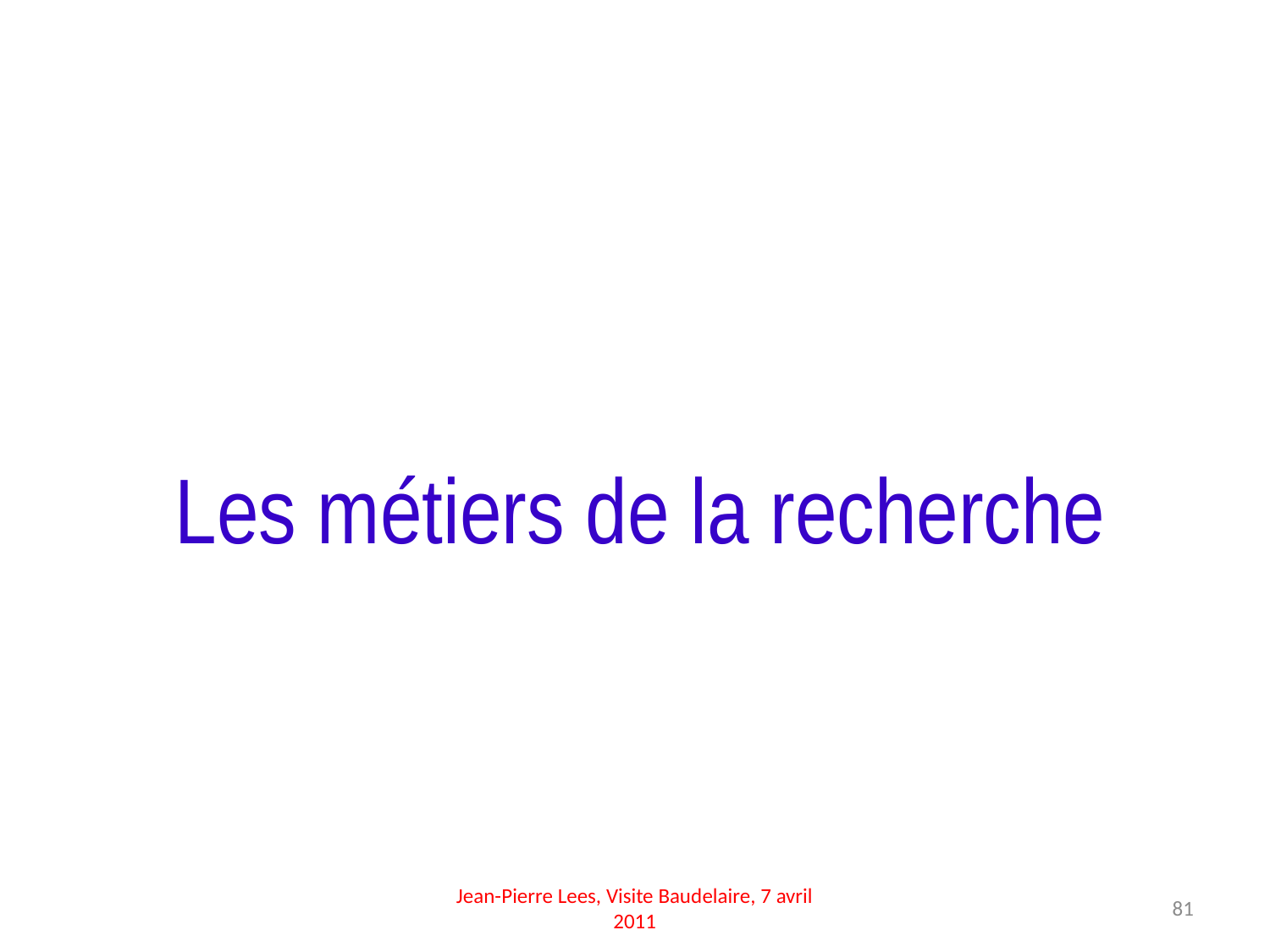

Les métiers de la recherche

Jean-Pierre Lees, Visite Baudelaire, 7 avril 2011
81